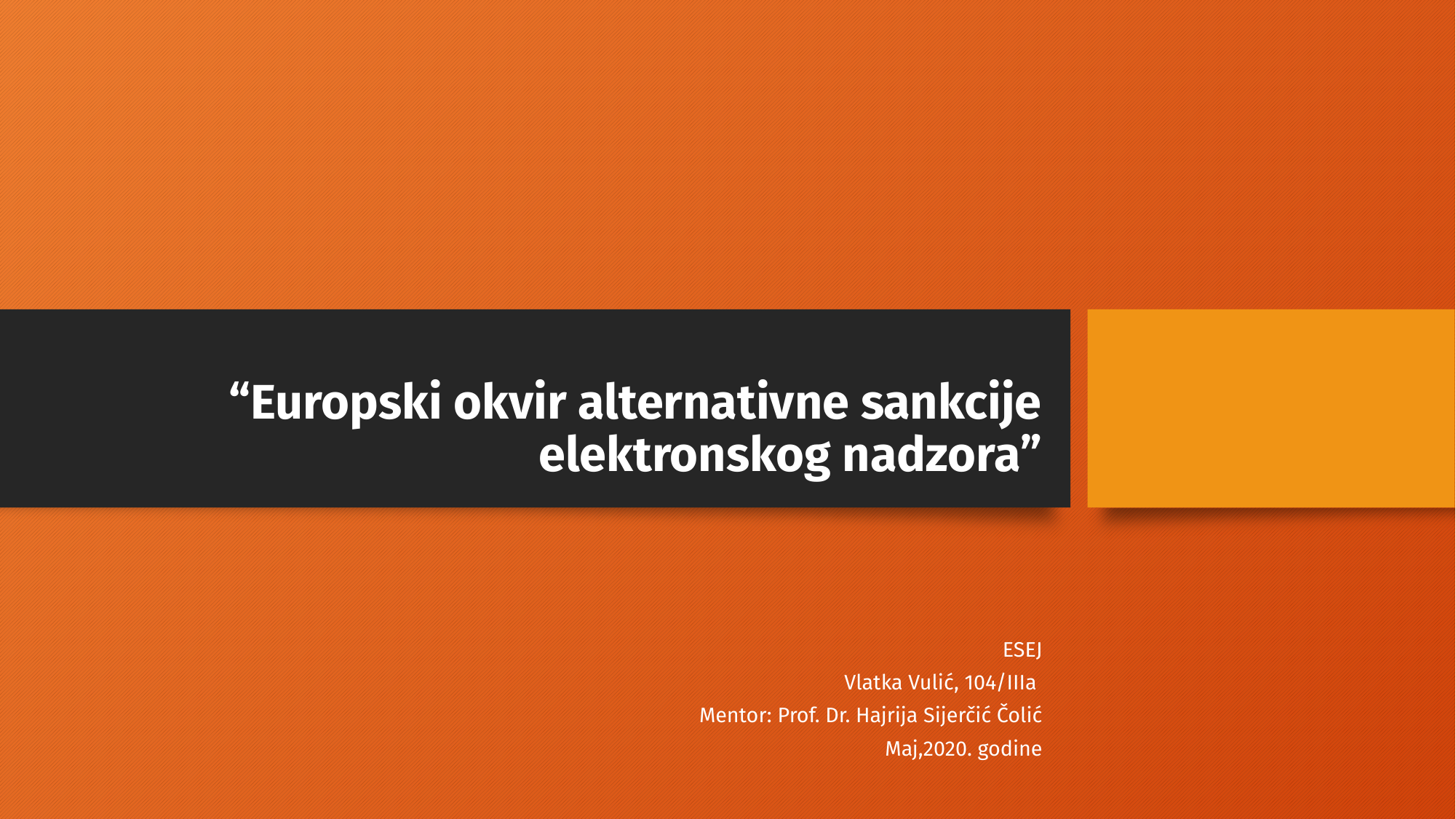

# “Europski okvir alternativne sankcije elektronskog nadzora”
ESEJ
Vlatka Vulić, 104/IIIa
Mentor: Prof. Dr. Hajrija Sijerčić Čolić
Maj,2020. godine